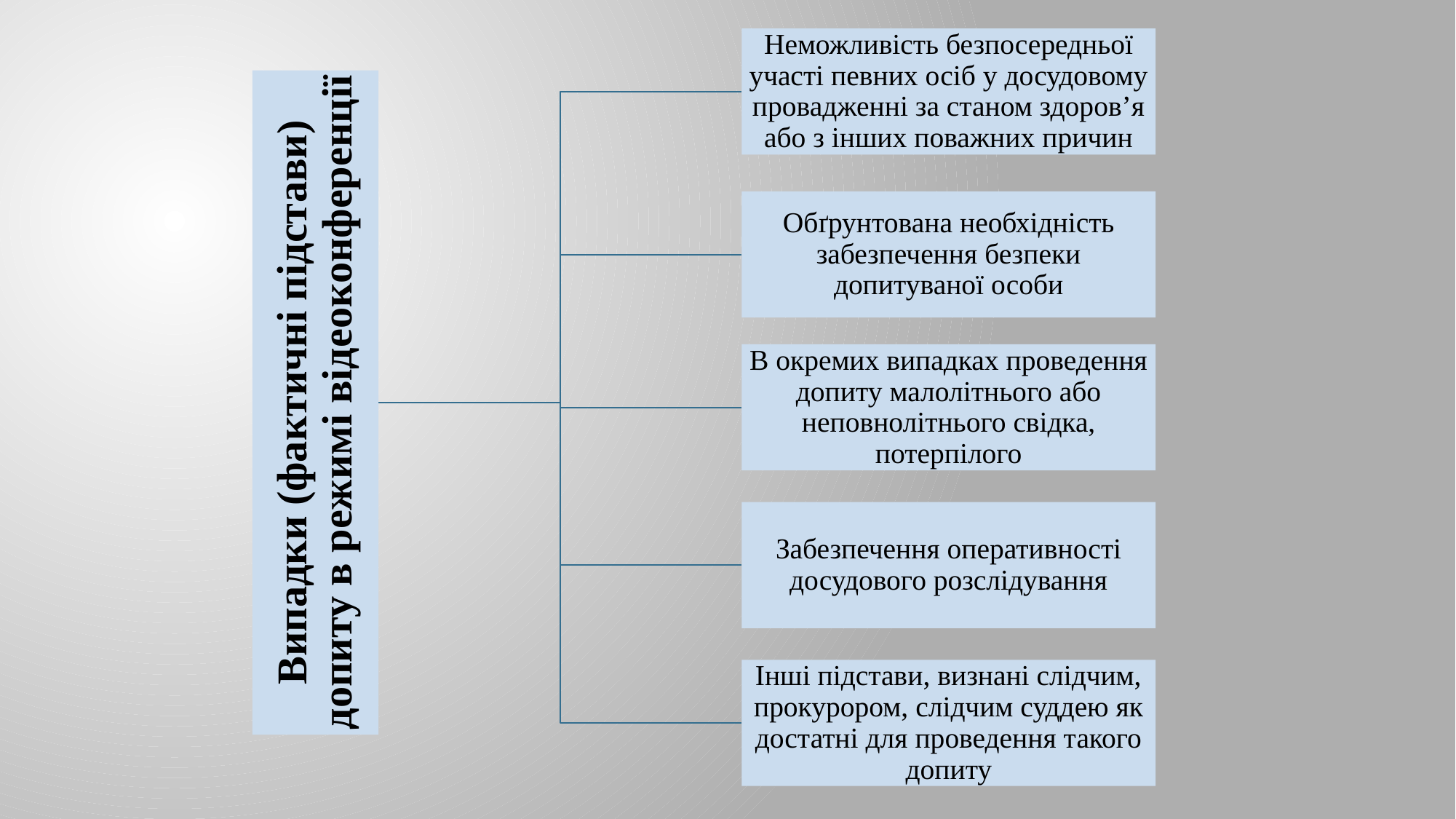

Випадки (фактичні підстави) допиту в режимі відеоконференції
Неможливість безпосередньої участі певних осіб у досудовому провадженні за станом здоров’я або з інших поважних причин
Обґрунтована необхідність забезпечення безпеки допитуваної особи
В окремих випадках проведення допиту малолітнього або неповнолітнього свідка, потерпілого
Забезпечення оперативності досудового розслідування
Інші підстави, визнані слідчим, прокурором, слідчим суддею як достатні для проведення такого допиту